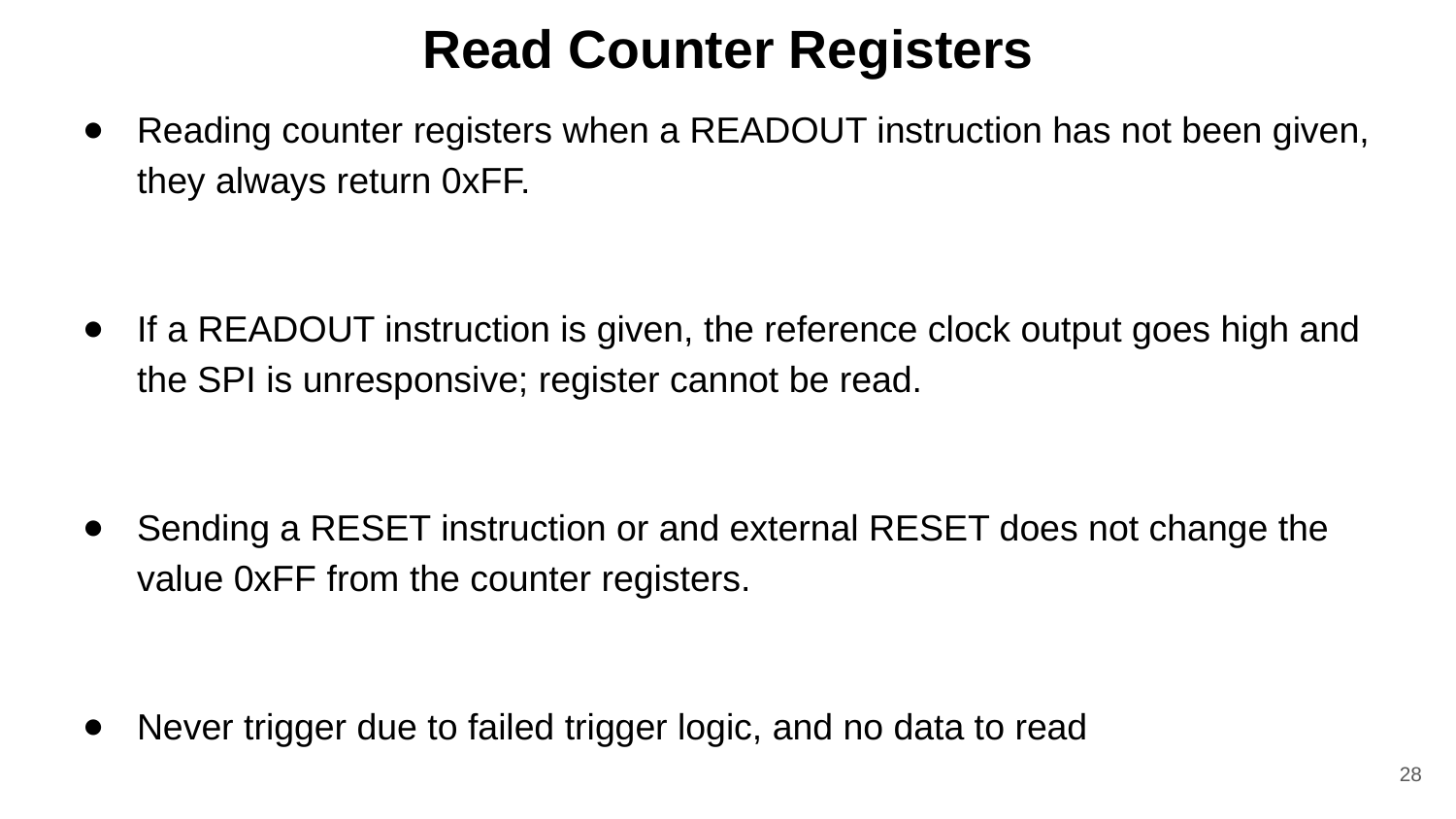

# Read Counter Registers
Reading counter registers when a READOUT instruction has not been given, they always return 0xFF.

If a READOUT instruction is given, the reference clock output goes high and the SPI is unresponsive; register cannot be read.

Sending a RESET instruction or and external RESET does not change the value 0xFF from the counter registers.

Never trigger due to failed trigger logic, and no data to read
28